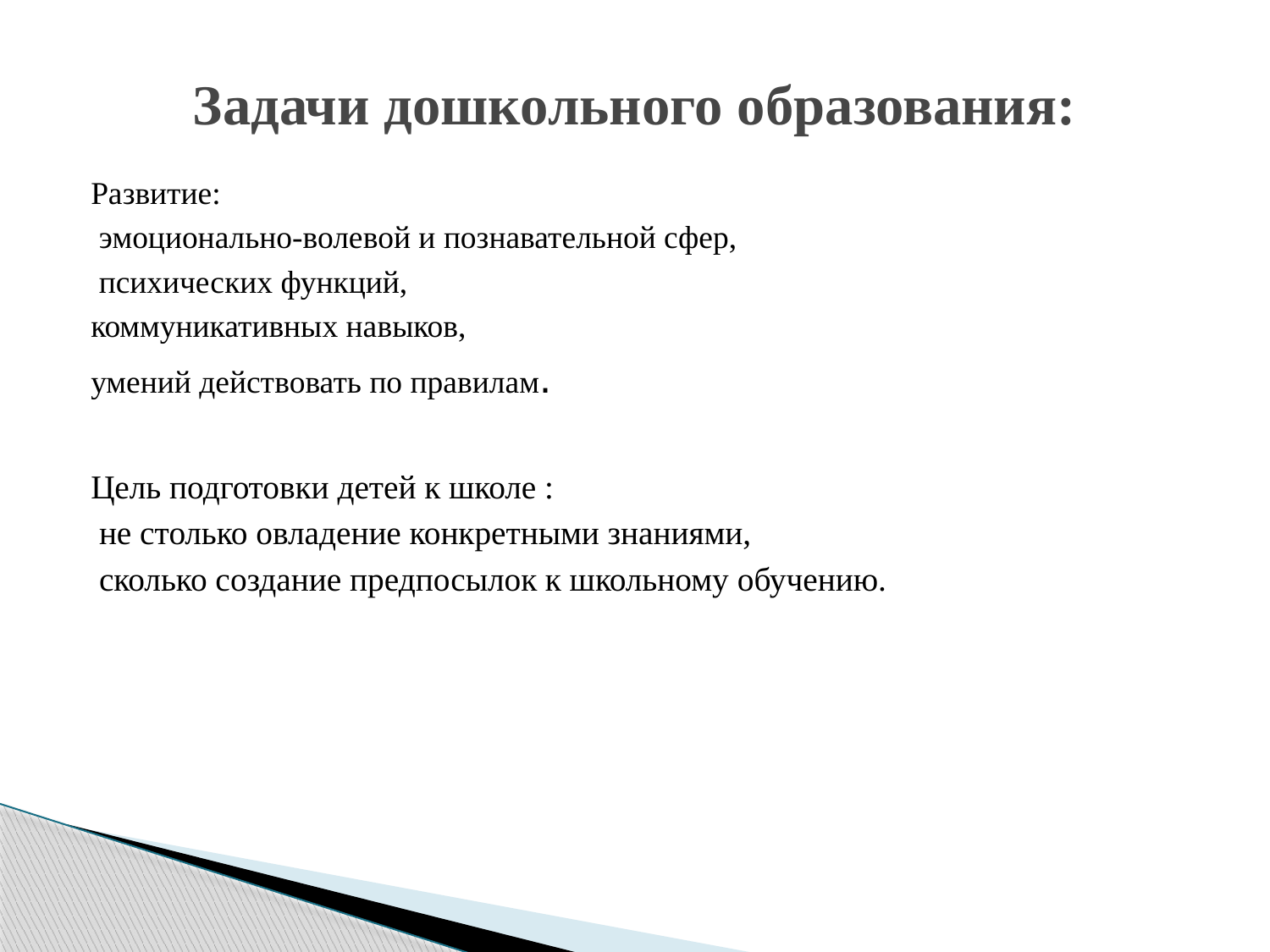

# Задачи дошкольного образования:
Развитие:
 эмоционально-волевой и познавательной сфер,
 психических функций,
коммуникативных навыков,
умений действовать по правилам.

Цель подготовки детей к школе :
 не столько овладение конкретными знаниями,
 сколько создание предпосылок к школьному обучению.